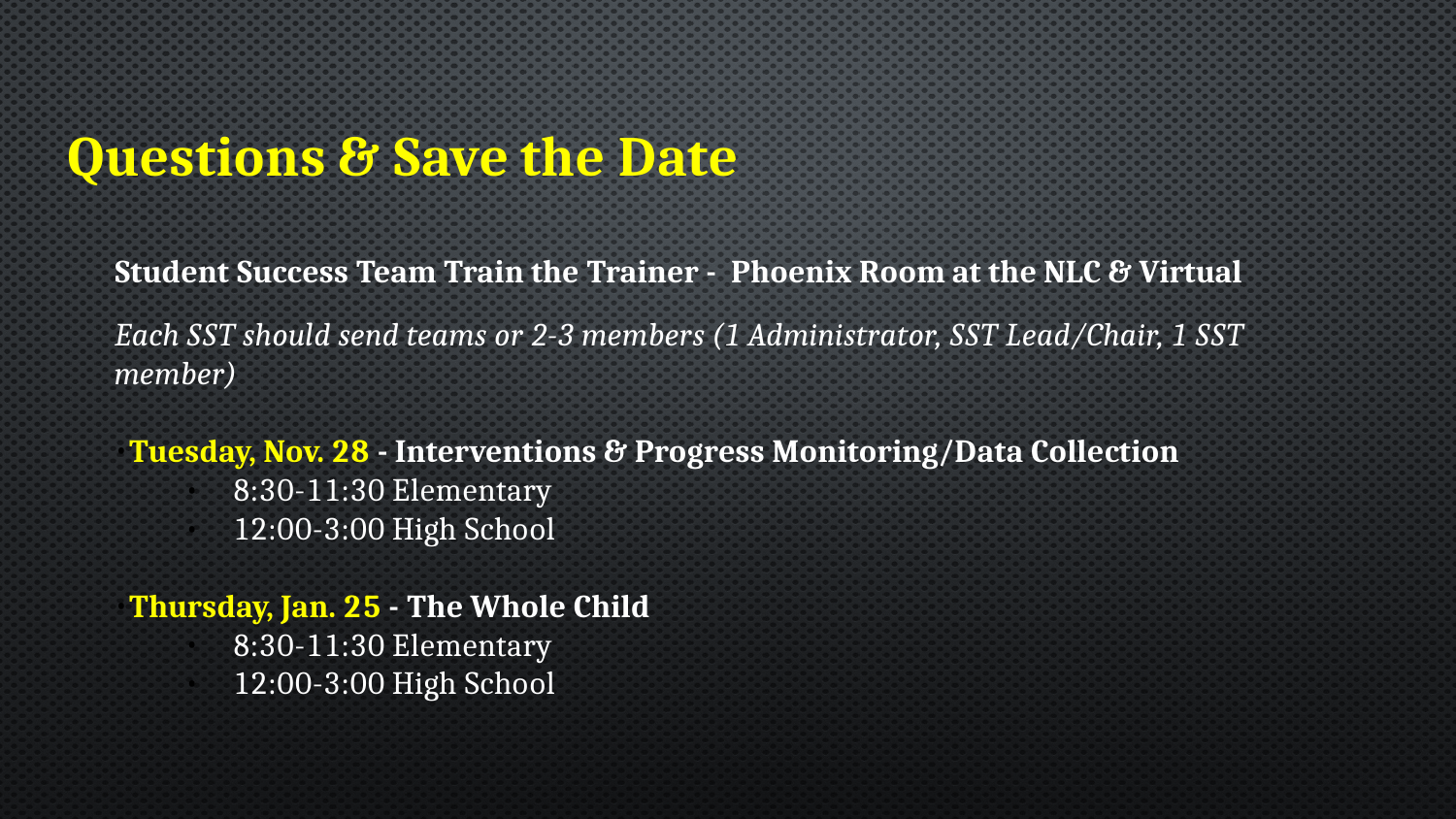

Questions & Save the Date
Student Success Team Train the Trainer -  Phoenix Room at the NLC & Virtual
Each SST should send teams or 2-3 members (1 Administrator, SST Lead/Chair, 1 SST member)

Tuesday, Nov. 28 - Interventions & Progress Monitoring/Data Collection
8:30-11:30 Elementary
12:00-3:00 High School

Thursday, Jan. 25 - The Whole Child
8:30-11:30 Elementary
12:00-3:00 High School